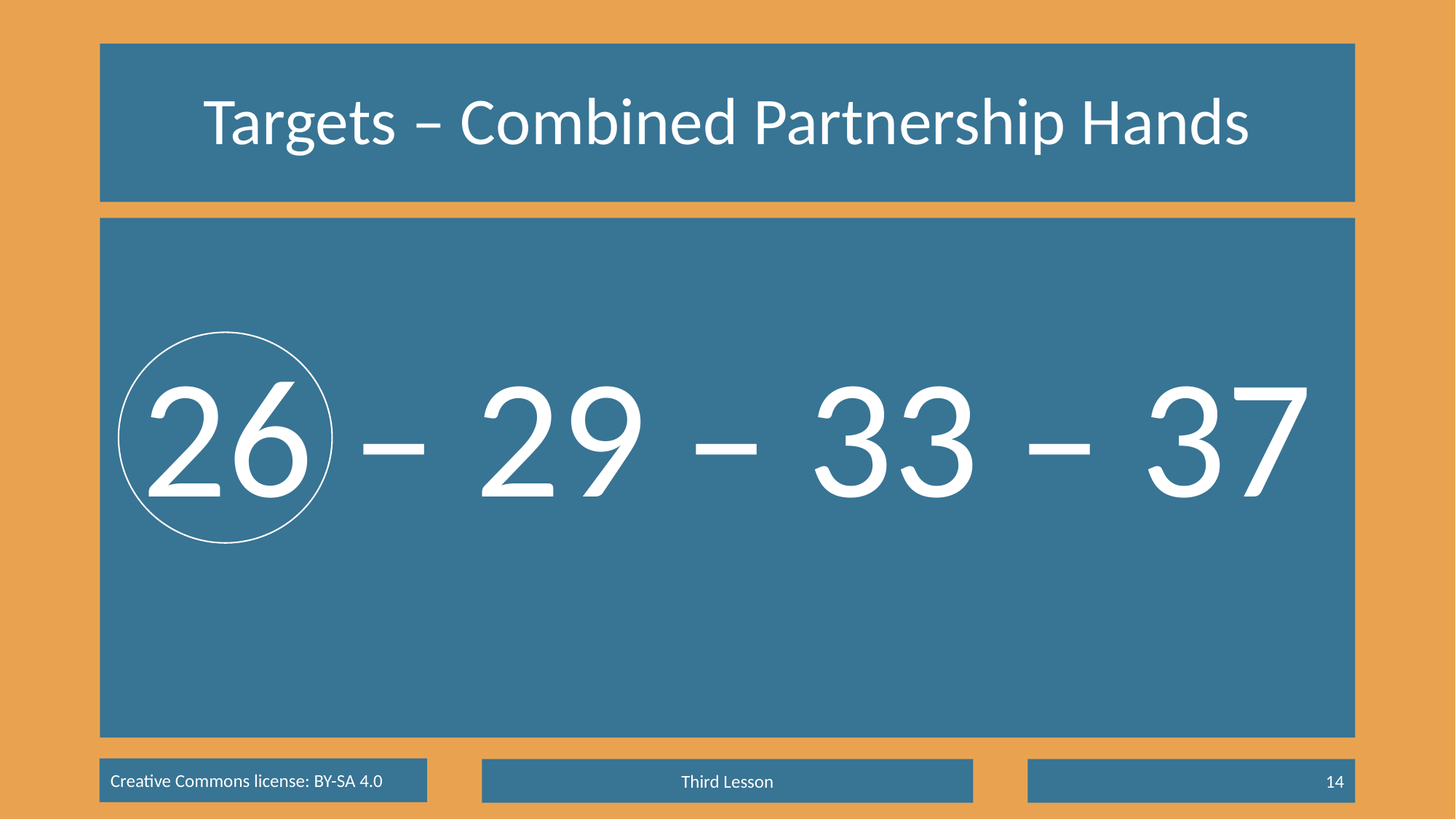

# Targets – Combined Partnership Hands

26 – 29 – 33 – 37

Third Lesson
14